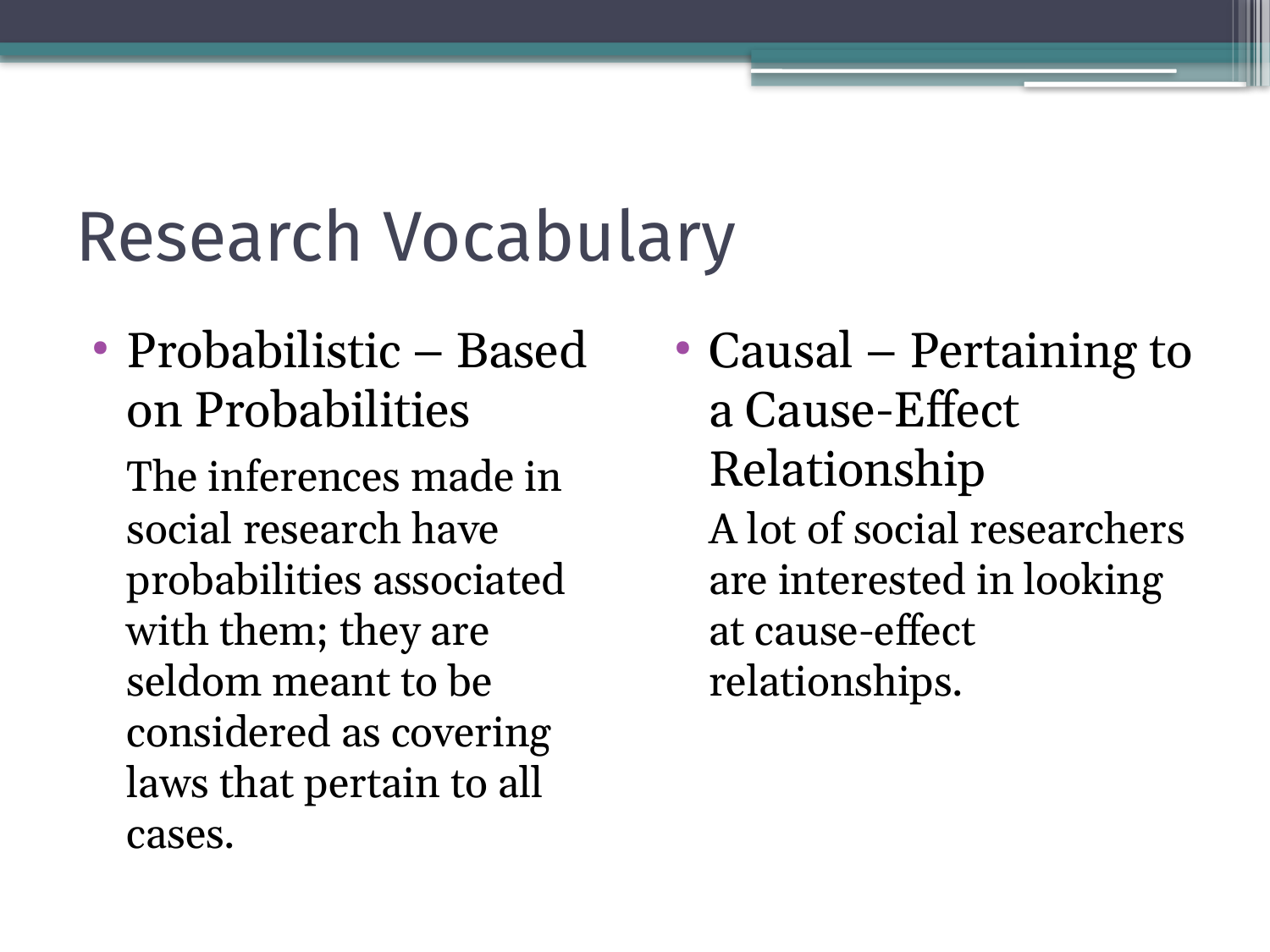

# Research Vocabulary
Probabilistic – Based on Probabilities
	The inferences made in social research have probabilities associated with them; they are seldom meant to be considered as covering laws that pertain to all cases.
Causal – Pertaining to a Cause-Effect Relationship
	A lot of social researchers are interested in looking at cause-effect relationships.